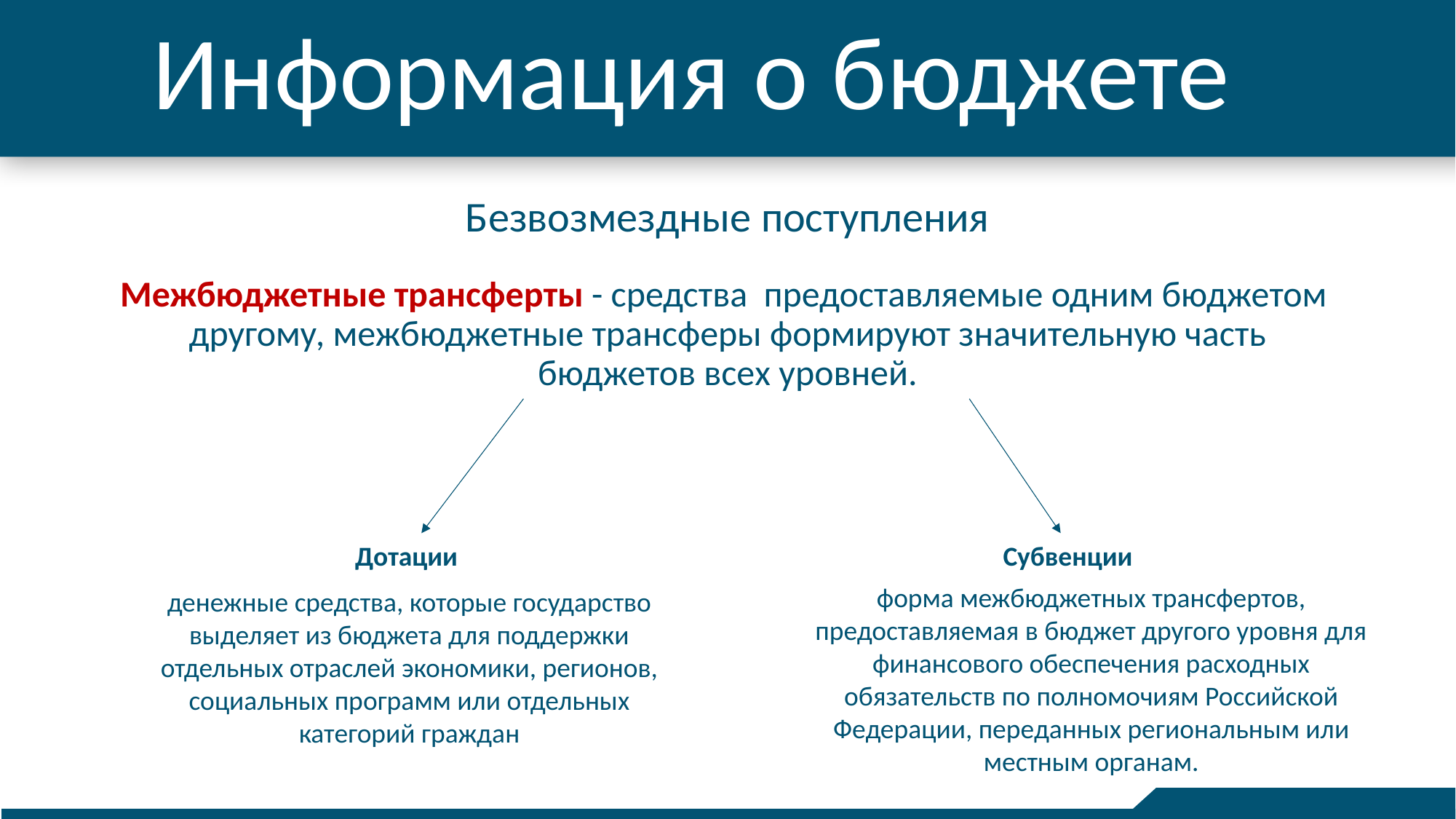

# Информация о бюджете
Безвозмездные поступления
Межбюджетные трансферты - средства  предоставляемые одним бюджетом  другому, межбюджетные трансферы формируют значительную часть бюджетов всех уровней.
Дотации
Субвенции
форма межбюджетных трансфертов, предоставляемая в бюджет другого уровня для финансового обеспечения расходных обязательств по полномочиям Российской Федерации, переданных региональным или местным органам.
денежные средства, которые государство выделяет из бюджета для поддержки отдельных отраслей экономики, регионов, социальных программ или отдельных категорий граждан